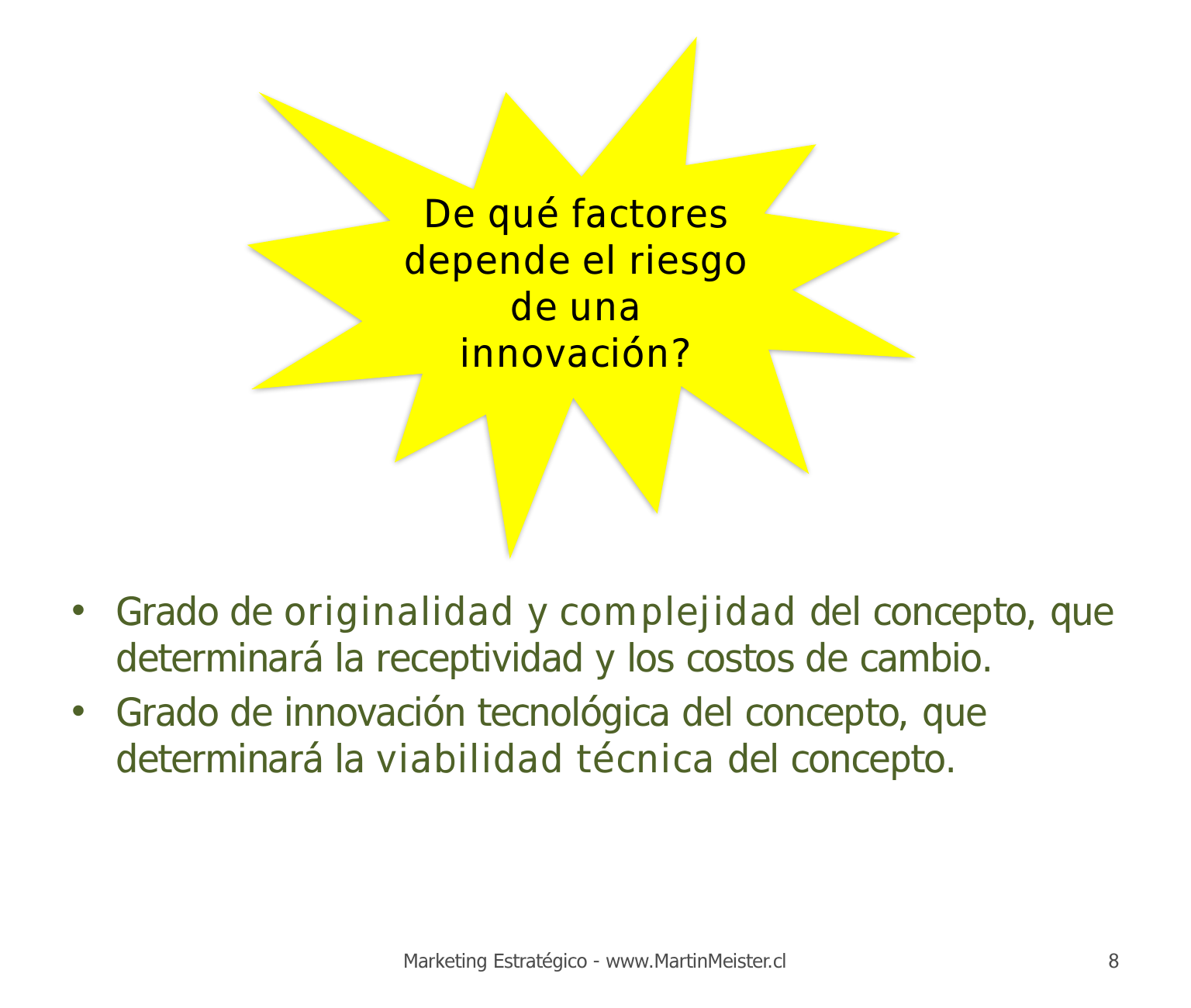

De qué factores depende el riesgo de una innovación?

Grado de originalidad y complejidad del concepto, que determinará la receptividad y los costos de cambio.
Grado de innovación tecnológica del concepto, que determinará la viabilidad técnica del concepto.
Marketing Estratégico - www.MartinMeister.cl
8